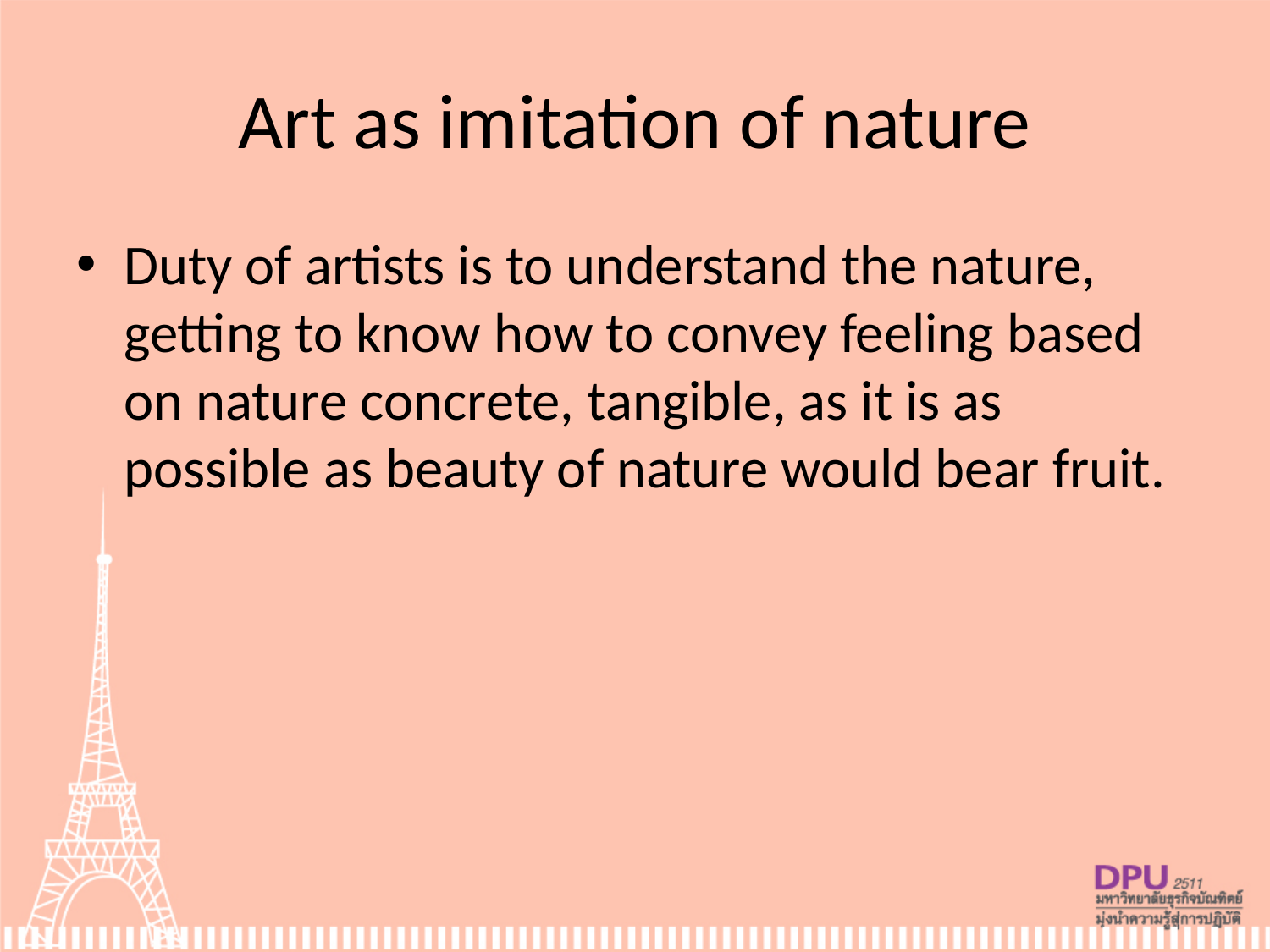

# Art as imitation of nature
Duty of artists is to understand the nature, getting to know how to convey feeling based on nature concrete, tangible, as it is as possible as beauty of nature would bear fruit.